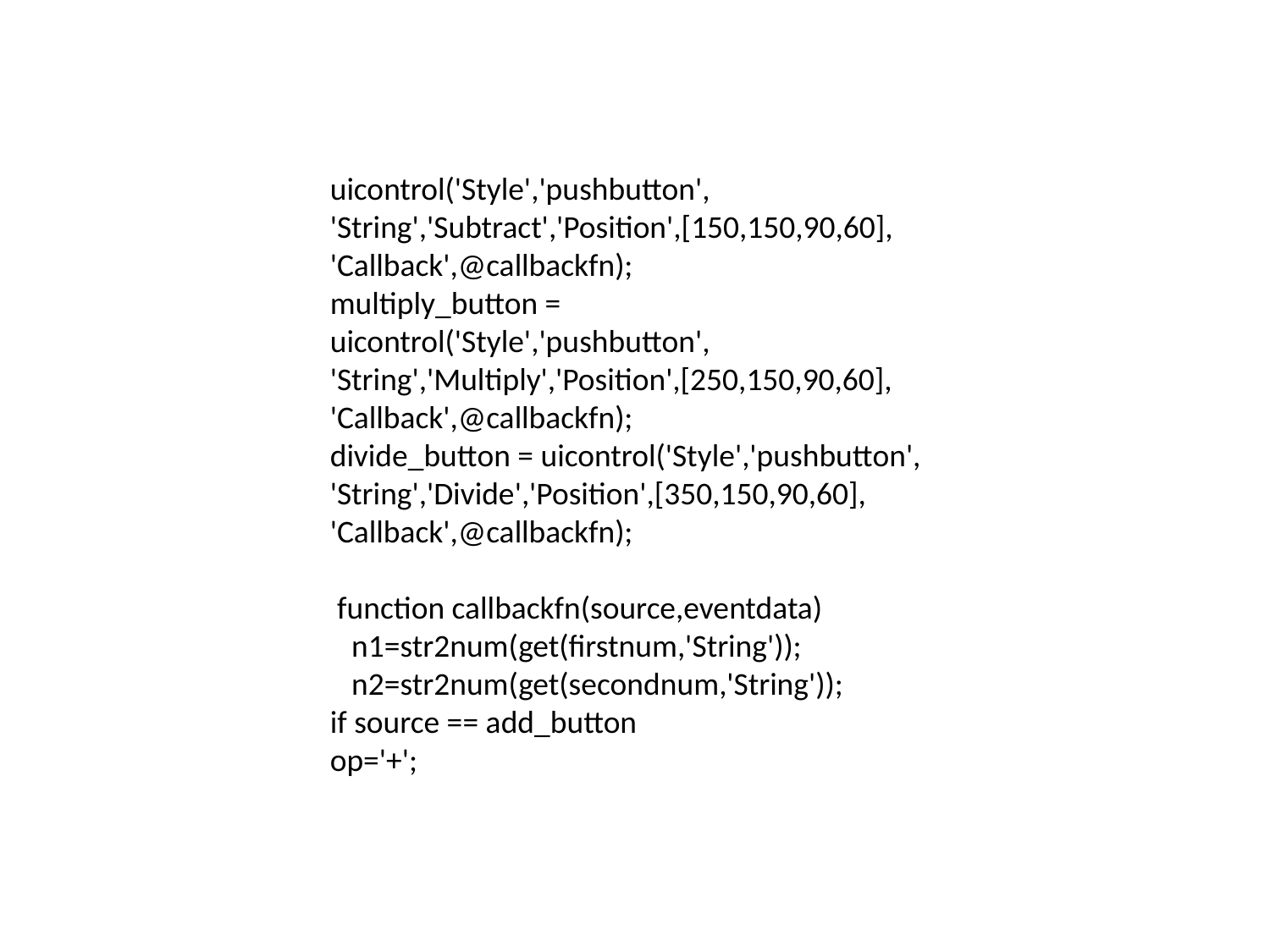

uicontrol('Style','pushbutton', 'String','Subtract','Position',[150,150,90,60], 'Callback',@callbackfn);
multiply_button = uicontrol('Style','pushbutton', 'String','Multiply','Position',[250,150,90,60], 'Callback',@callbackfn);
divide_button = uicontrol('Style','pushbutton', 'String','Divide','Position',[350,150,90,60], 'Callback',@callbackfn);

 function callbackfn(source,eventdata)
   n1=str2num(get(firstnum,'String'));
   n2=str2num(get(secondnum,'String'));
if source == add_button
op='+';